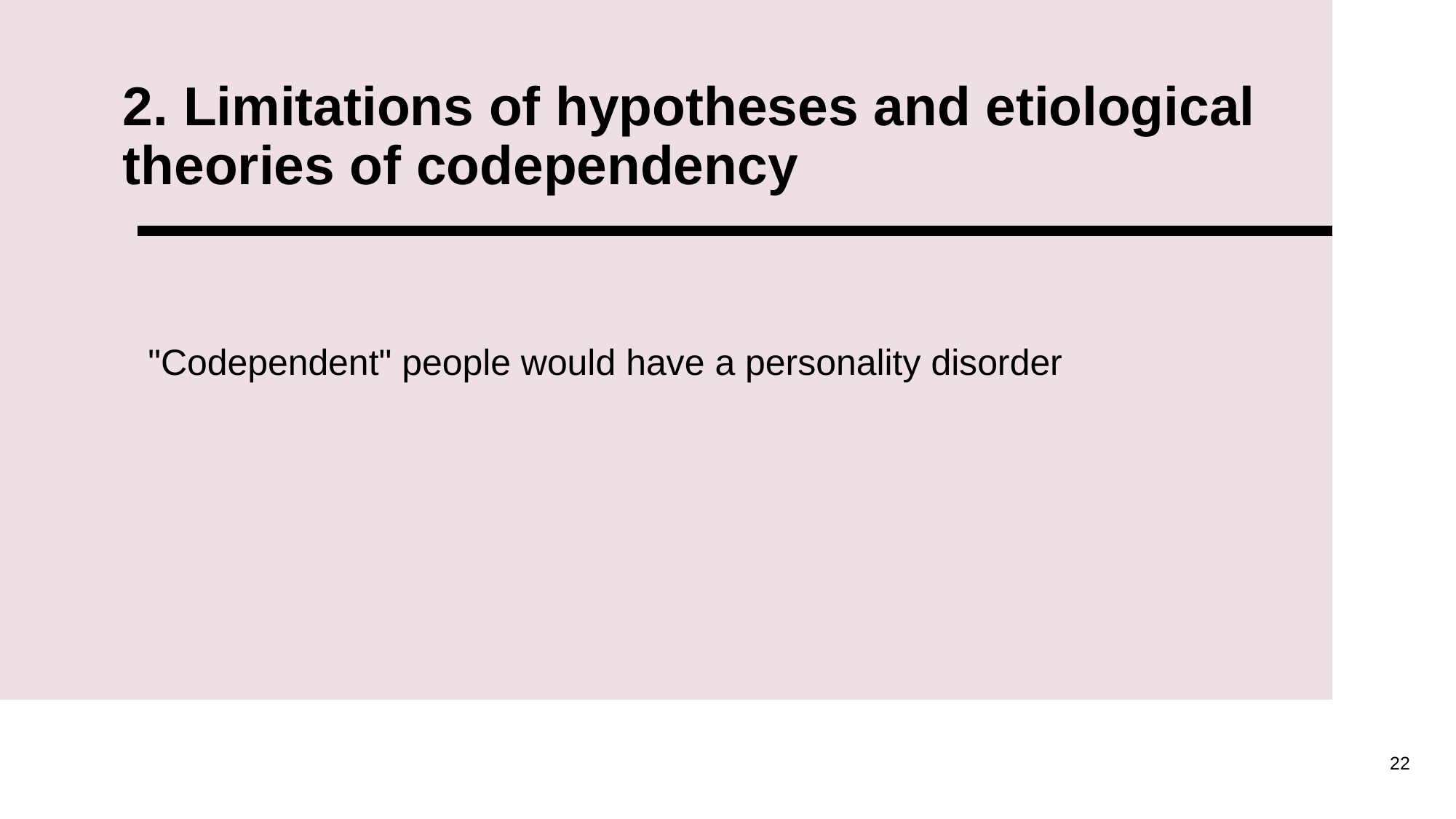

# 2. Limitations of hypotheses and etiological theories of codependency

"Codependent" people would have a personality disorder
22